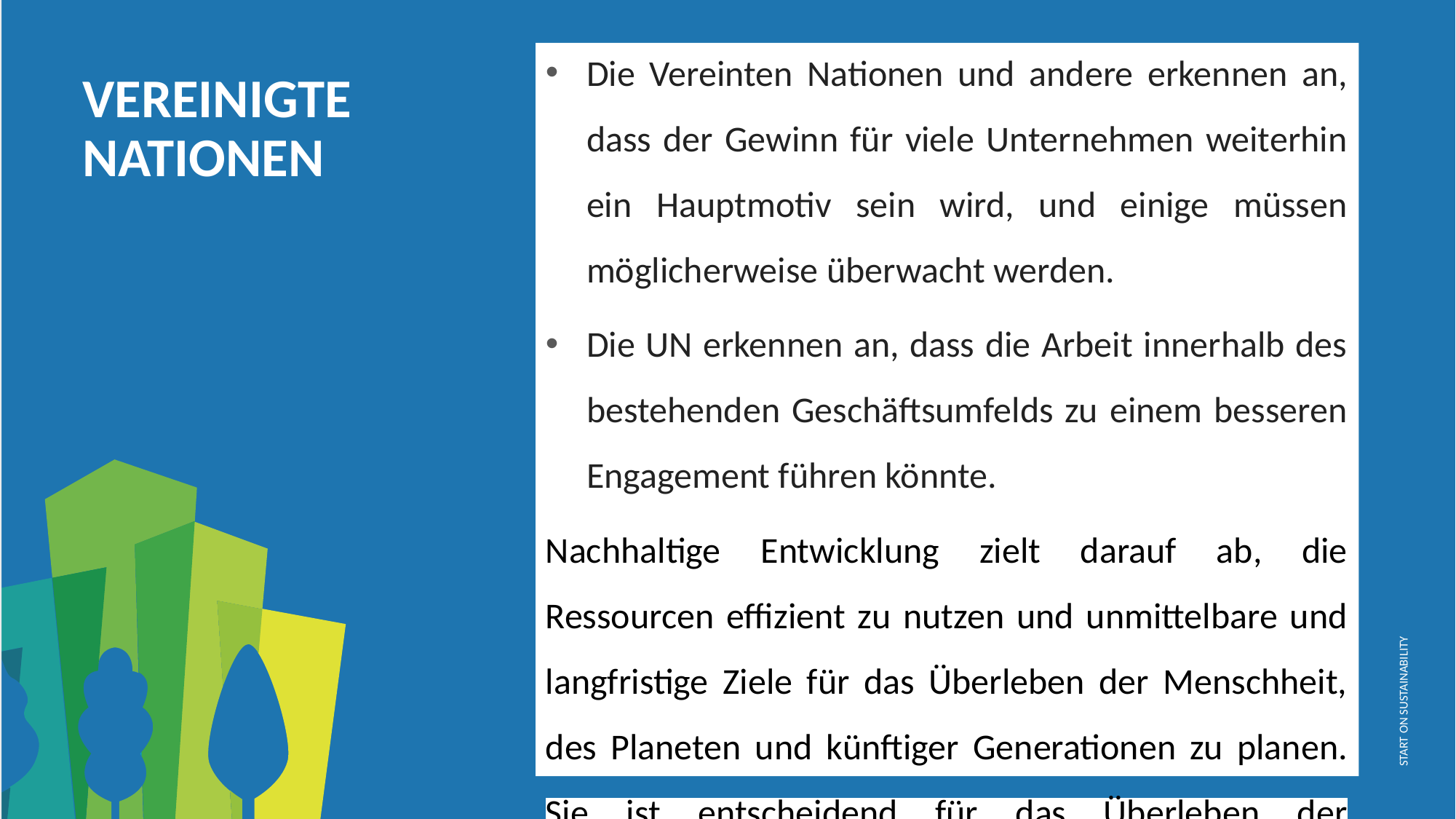

Die Vereinten Nationen und andere erkennen an, dass der Gewinn für viele Unternehmen weiterhin ein Hauptmotiv sein wird, und einige müssen möglicherweise überwacht werden.
Die UN erkennen an, dass die Arbeit innerhalb des bestehenden Geschäftsumfelds zu einem besseren Engagement führen könnte.
Nachhaltige Entwicklung zielt darauf ab, die Ressourcen effizient zu nutzen und unmittelbare und langfristige Ziele für das Überleben der Menschheit, des Planeten und künftiger Generationen zu planen. Sie ist entscheidend für das Überleben der Menschheit und ihren zukünftigen Schutz.

VEREINIGTE NATIONEN